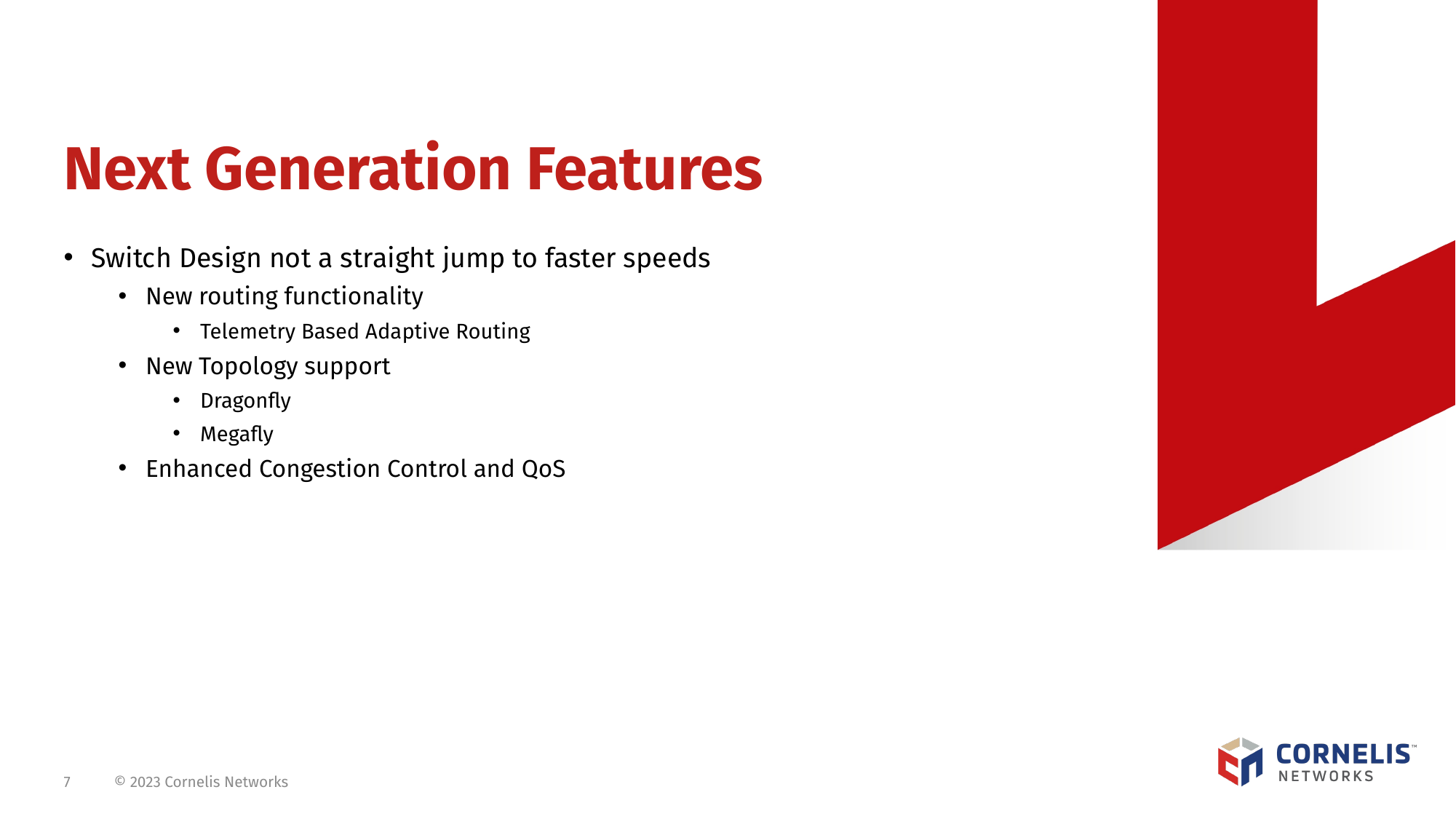

# Next Generation Features
Switch Design not a straight jump to faster speeds
New routing functionality
Telemetry Based Adaptive Routing
New Topology support
Dragonfly
Megafly
Enhanced Congestion Control and QoS
7
© 2023 Cornelis Networks